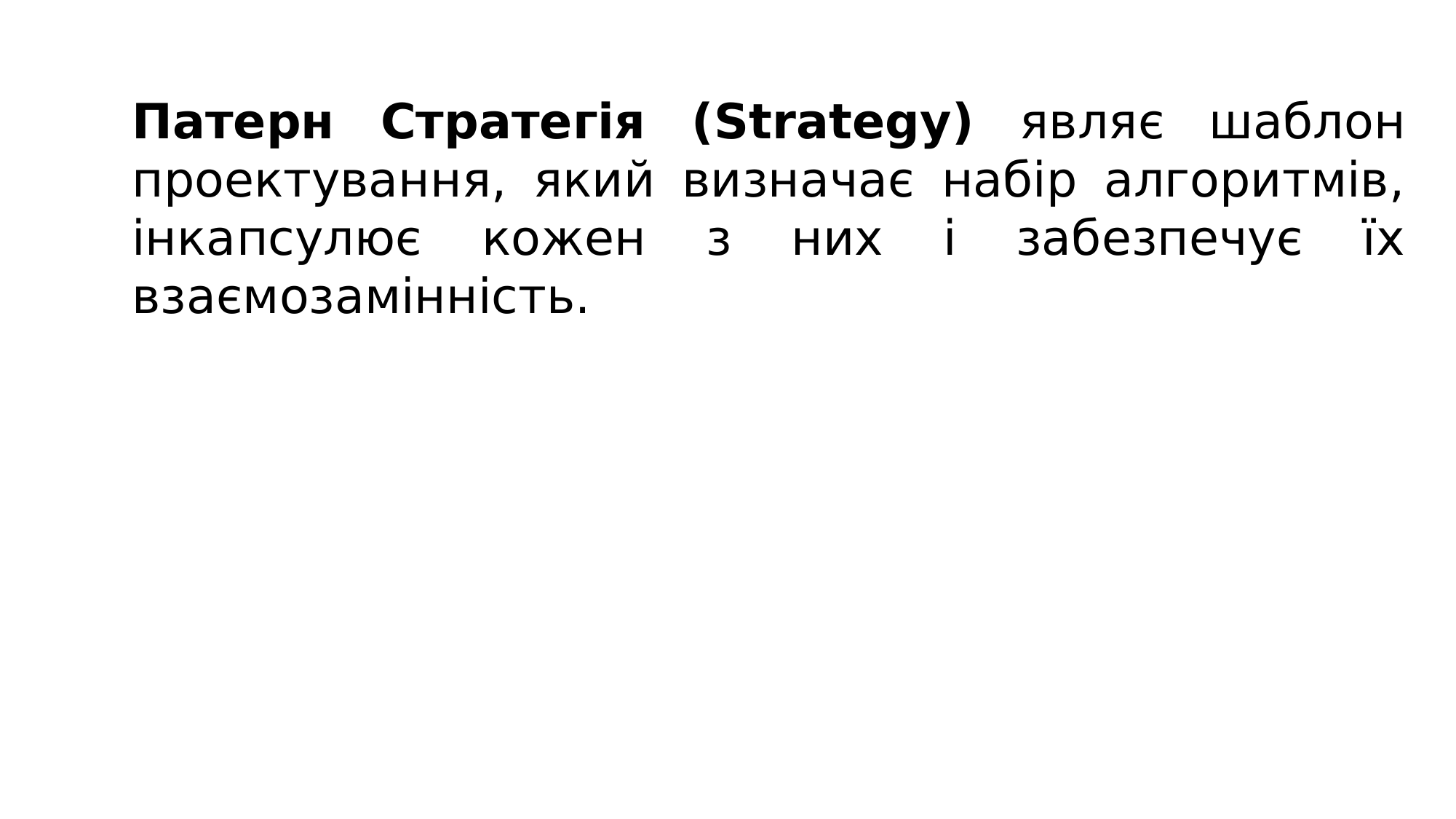

Патерн Стратегія (Strategy) являє шаблон проектування, який визначає набір алгоритмів, інкапсулює кожен з них і забезпечує їх взаємозамінність.